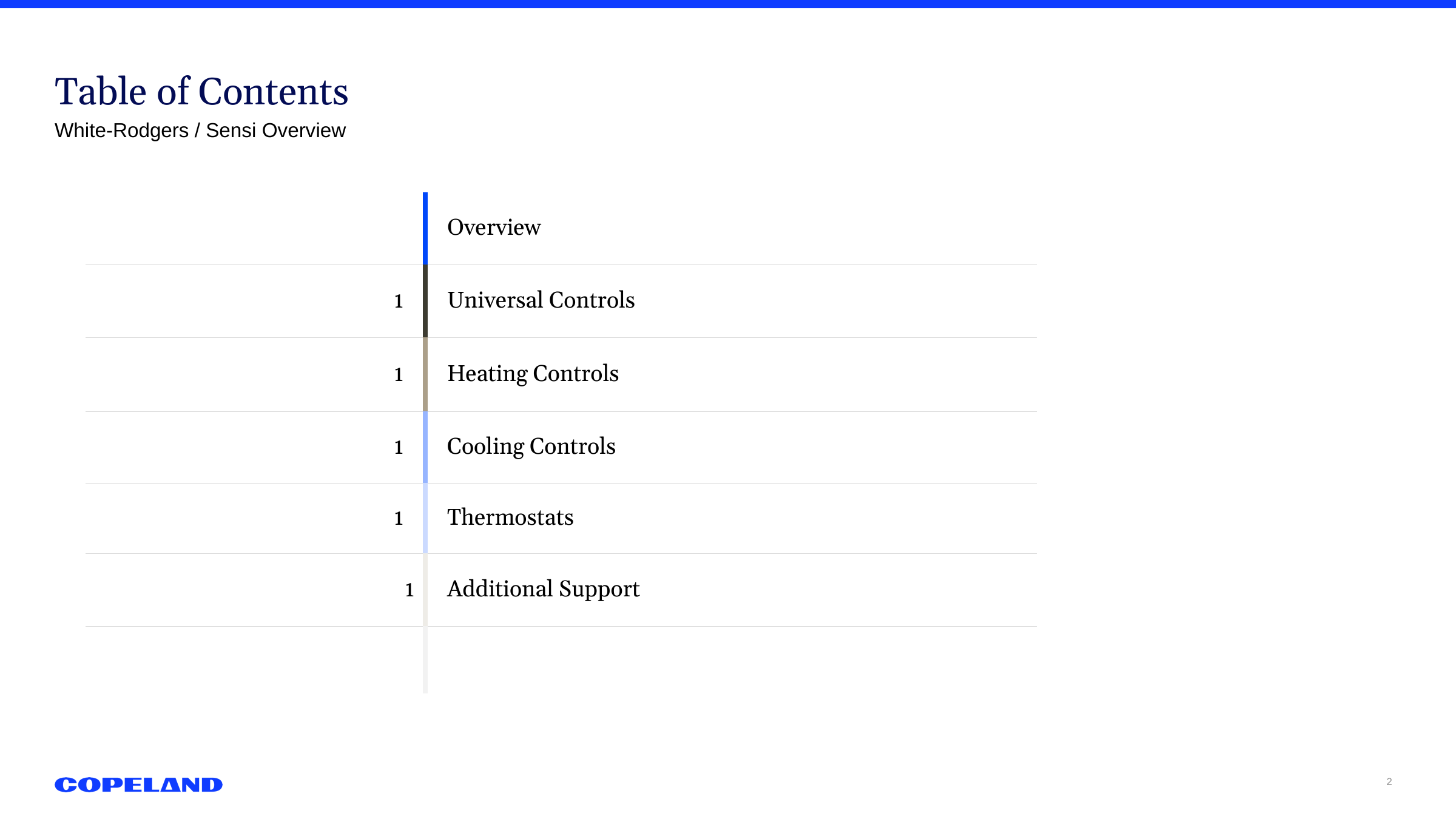

Table of Contents
White-Rodgers / Sensi Overview
|  | Overview |
| --- | --- |
| 1 | Universal Controls |
| 1 | Heating Controls |
| 1 | Cooling Controls |
| 1 | Thermostats |
| 1 | Additional Support |
|  |  |
2